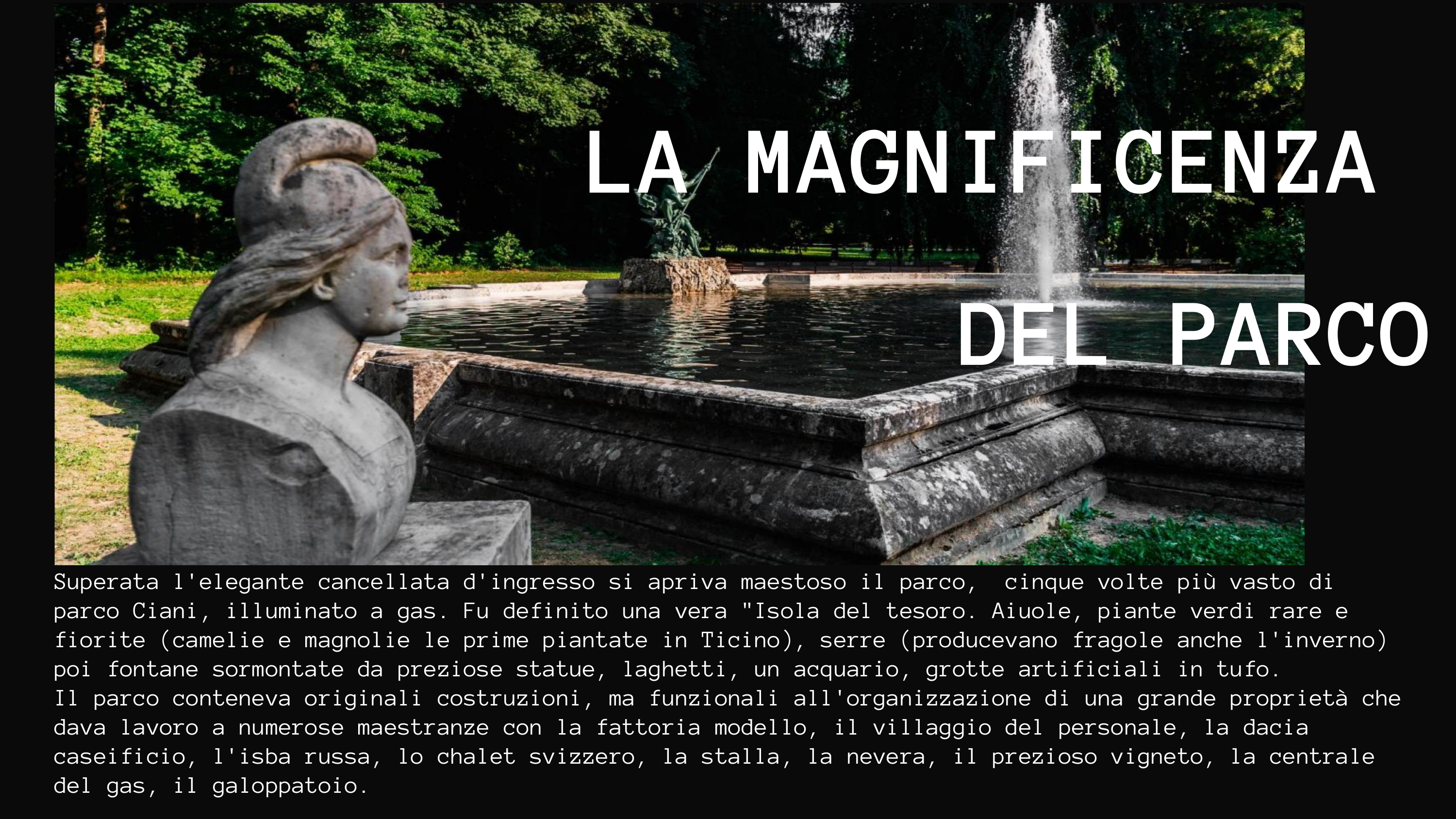

LA MAGNIFICENZA
DEL PARCO
Superata l'elegante cancellata d'ingresso si apriva maestoso il parco,  cinque volte più vasto di parco Ciani, illuminato a gas. Fu definito una vera "Isola del tesoro. Aiuole, piante verdi rare e fiorite (camelie e magnolie le prime piantate in Ticino), serre (producevano fragole anche l'inverno) poi fontane sormontate da preziose statue, laghetti, un acquario, grotte artificiali in tufo.
Il parco conteneva originali costruzioni, ma funzionali all'organizzazione di una grande proprietà che dava lavoro a numerose maestranze con la fattoria modello, il villaggio del personale, la dacia caseificio, l'isba russa, lo chalet svizzero, la stalla, la nevera, il prezioso vigneto, la centrale del gas, il galoppatoio.